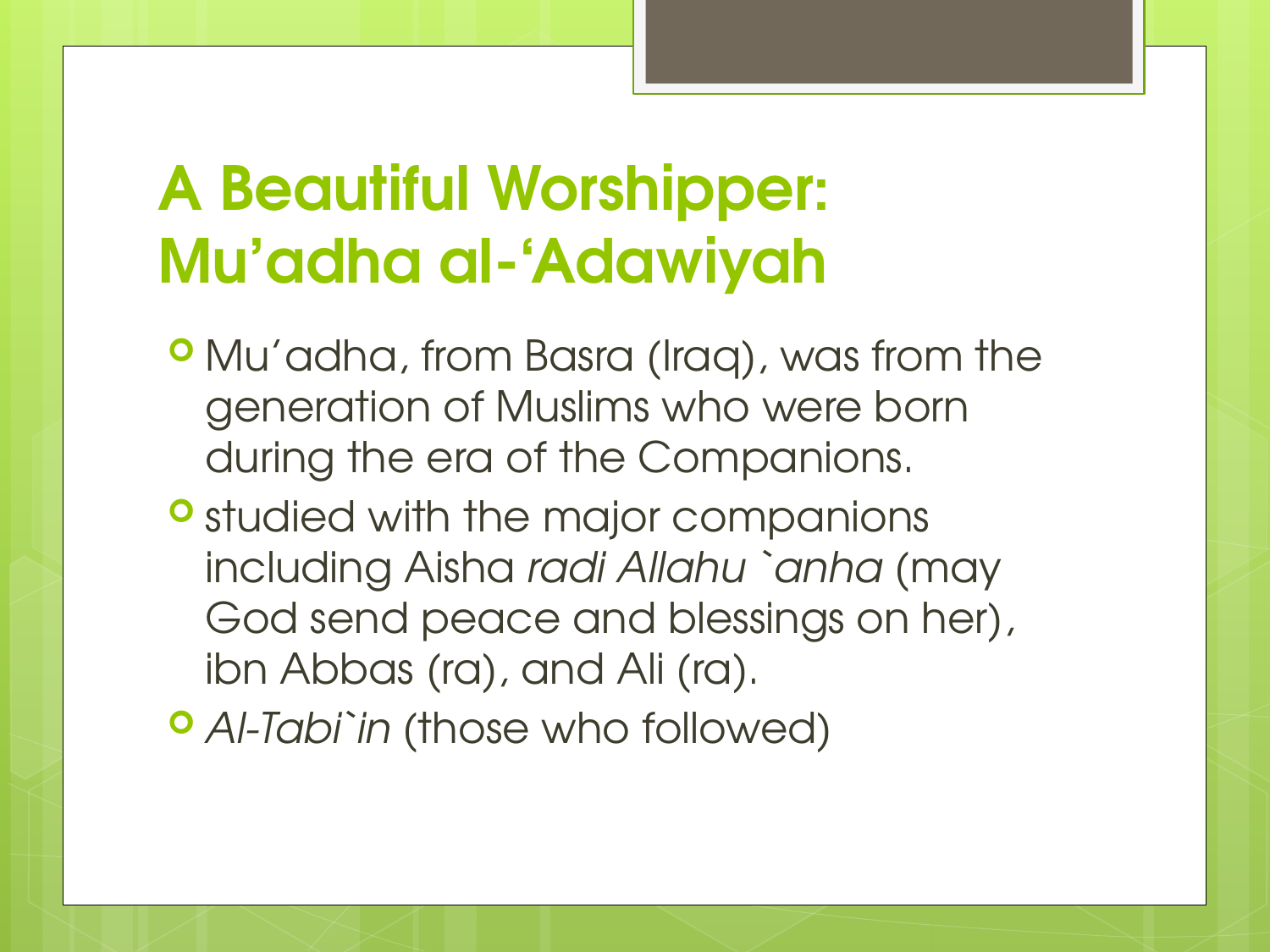

# A Beautiful Worshipper: Mu’adha al-‘Adawiyah
Mu’adha, from Basra (Iraq), was from the generation of Muslims who were born during the era of the Companions.
studied with the major companions including Aisha radi Allahu `anha (may God send peace and blessings on her), ibn Abbas (ra), and Ali (ra).
Al-Tabi`in (those who followed)